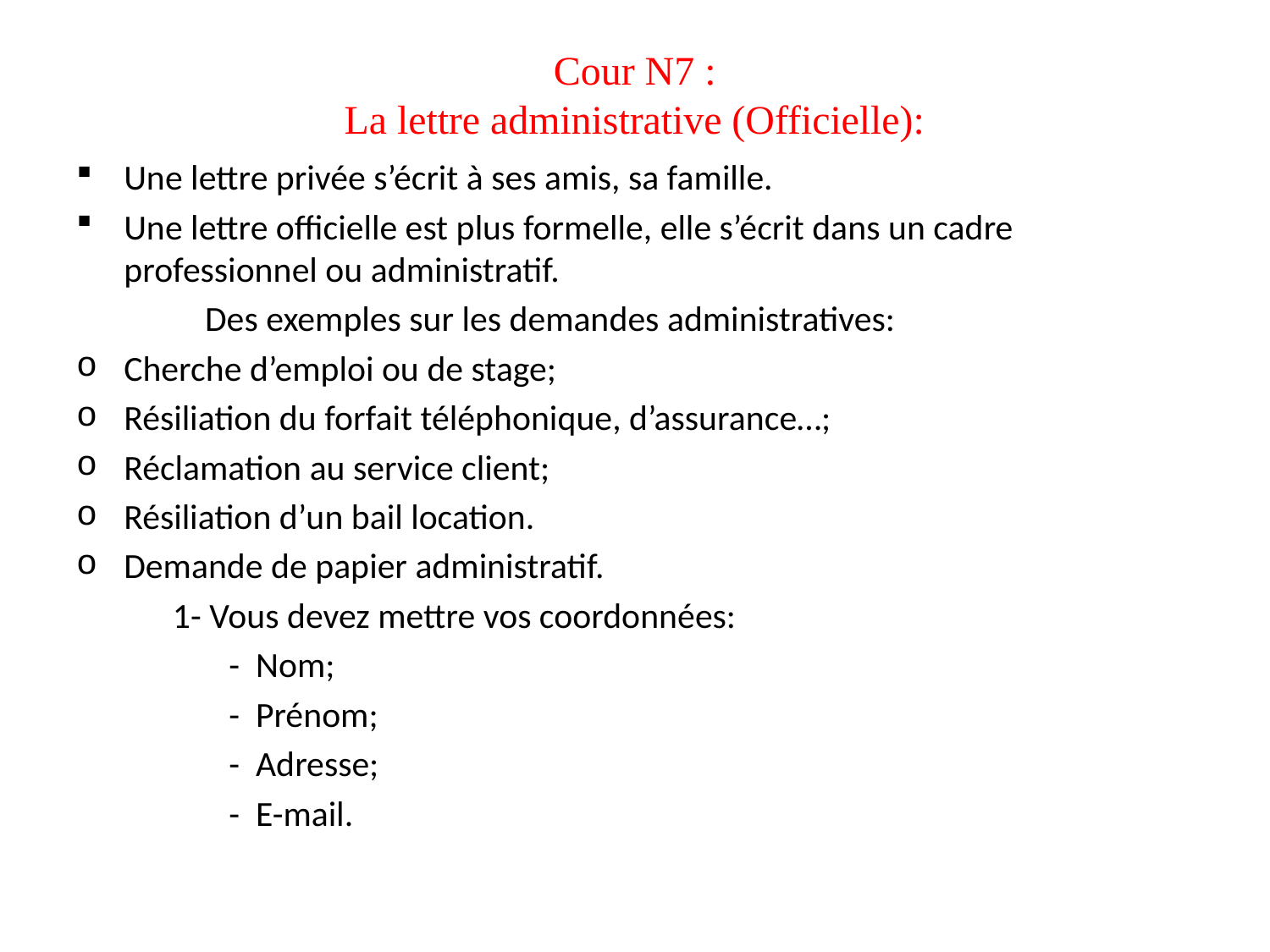

# Cour N7 : La lettre administrative (Officielle):
Une lettre privée s’écrit à ses amis, sa famille.
Une lettre officielle est plus formelle, elle s’écrit dans un cadre professionnel ou administratif.
                Des exemples sur les demandes administratives:
Cherche d’emploi ou de stage;
Résiliation du forfait téléphonique, d’assurance…;
Réclamation au service client;
Résiliation d’un bail location.
Demande de papier administratif.
            1- Vous devez mettre vos coordonnées:
                   -  Nom;
                   -  Prénom;
                   -  Adresse;
                   -  E-mail.